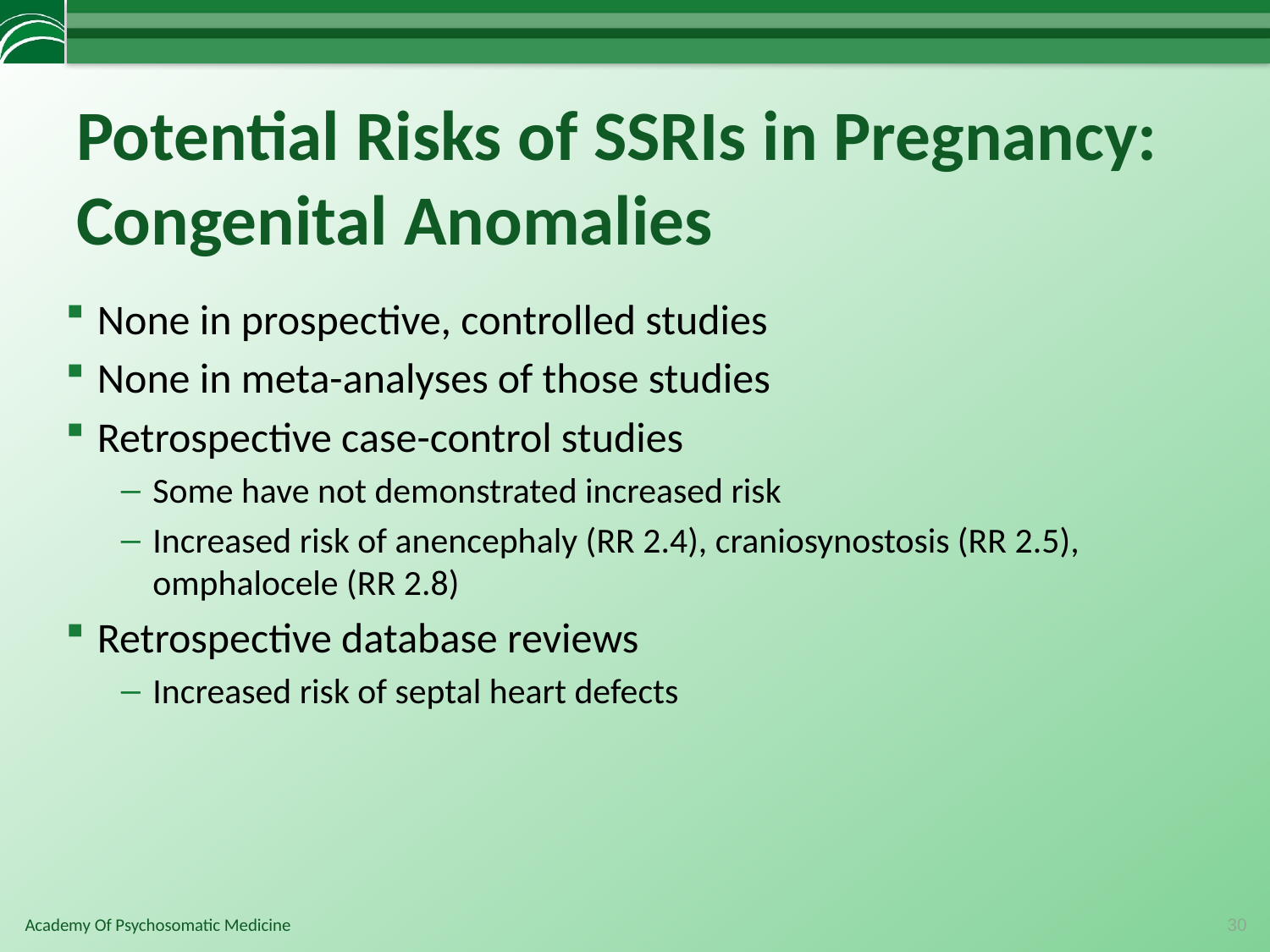

# Potential Risks of SSRIs in Pregnancy: Congenital Anomalies
None in prospective, controlled studies
None in meta-analyses of those studies
Retrospective case-control studies
Some have not demonstrated increased risk
Increased risk of anencephaly (RR 2.4), craniosynostosis (RR 2.5), omphalocele (RR 2.8)
Retrospective database reviews
Increased risk of septal heart defects

30